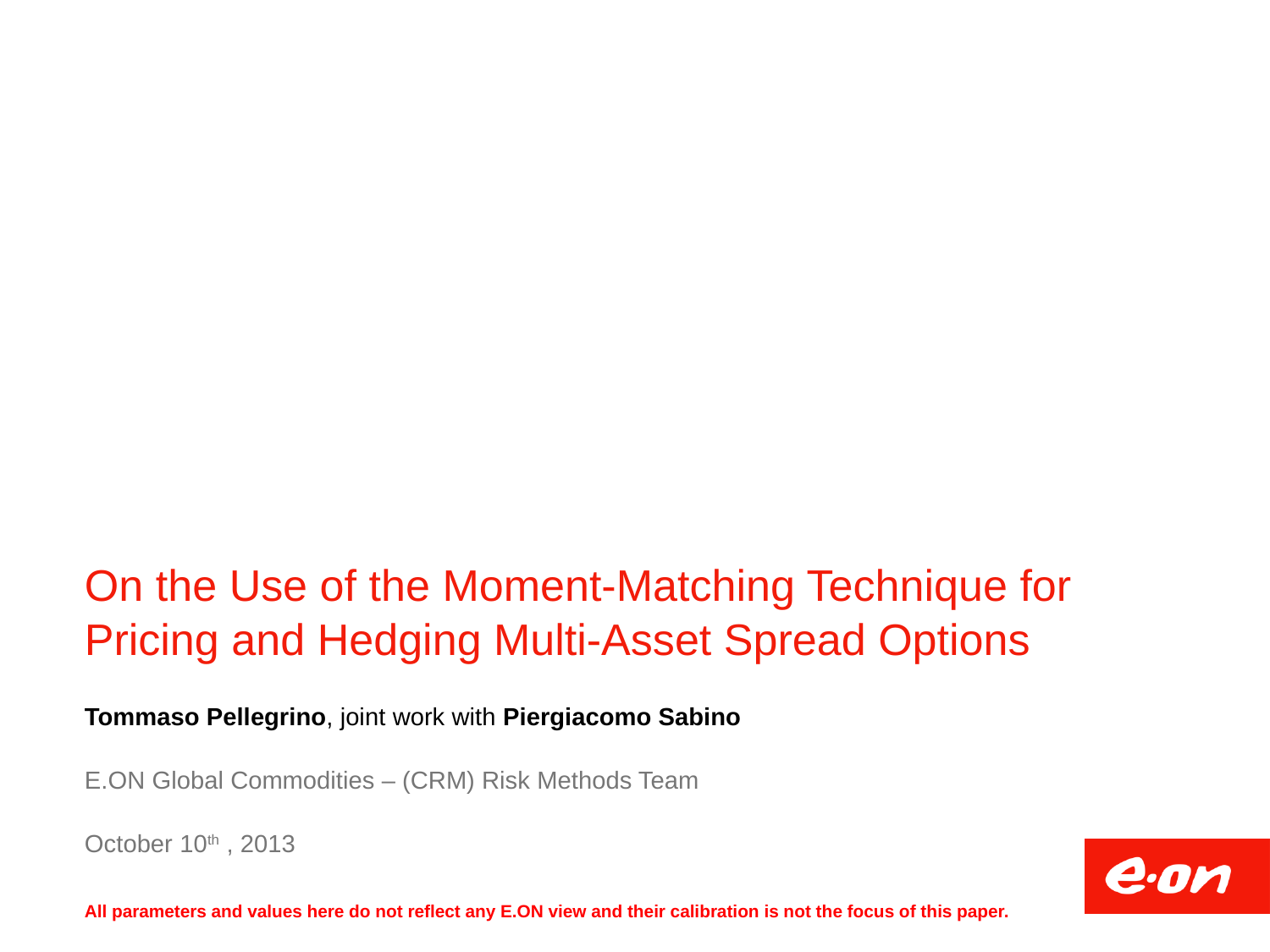

# On the Use of the Moment-Matching Technique for Pricing and Hedging Multi-Asset Spread Options
Tommaso Pellegrino, joint work with Piergiacomo Sabino

E.ON Global Commodities – (CRM) Risk Methods Team

October 10th , 2013

All parameters and values here do not reflect any E.ON view and their calibration is not the focus of this paper.